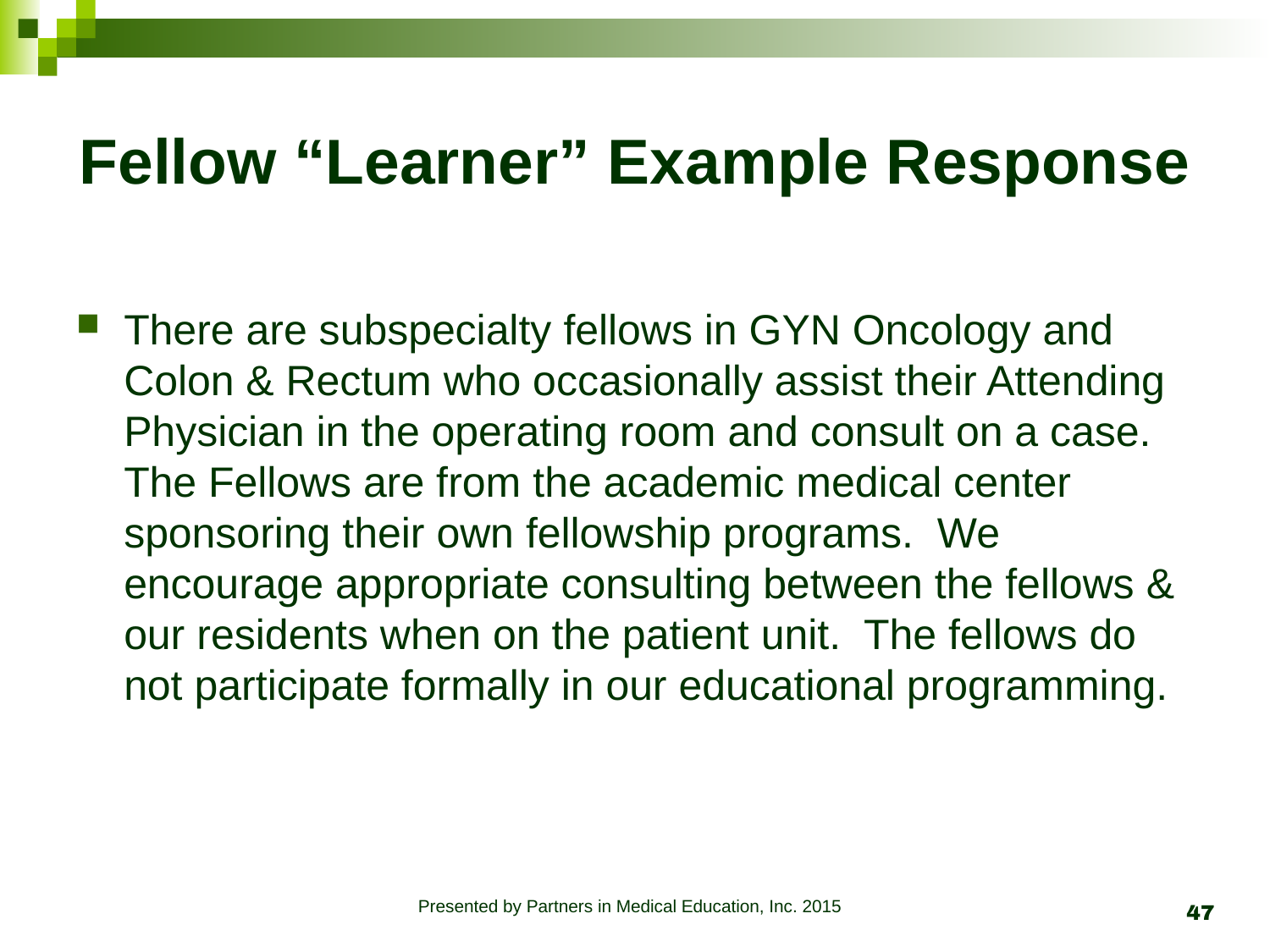

# Fellow “Learner” Example Response
There are subspecialty fellows in GYN Oncology and Colon & Rectum who occasionally assist their Attending Physician in the operating room and consult on a case.  The Fellows are from the academic medical center sponsoring their own fellowship programs.  We encourage appropriate consulting between the fellows & our residents when on the patient unit.  The fellows do not participate formally in our educational programming.
47
Presented by Partners in Medical Education, Inc. 2015